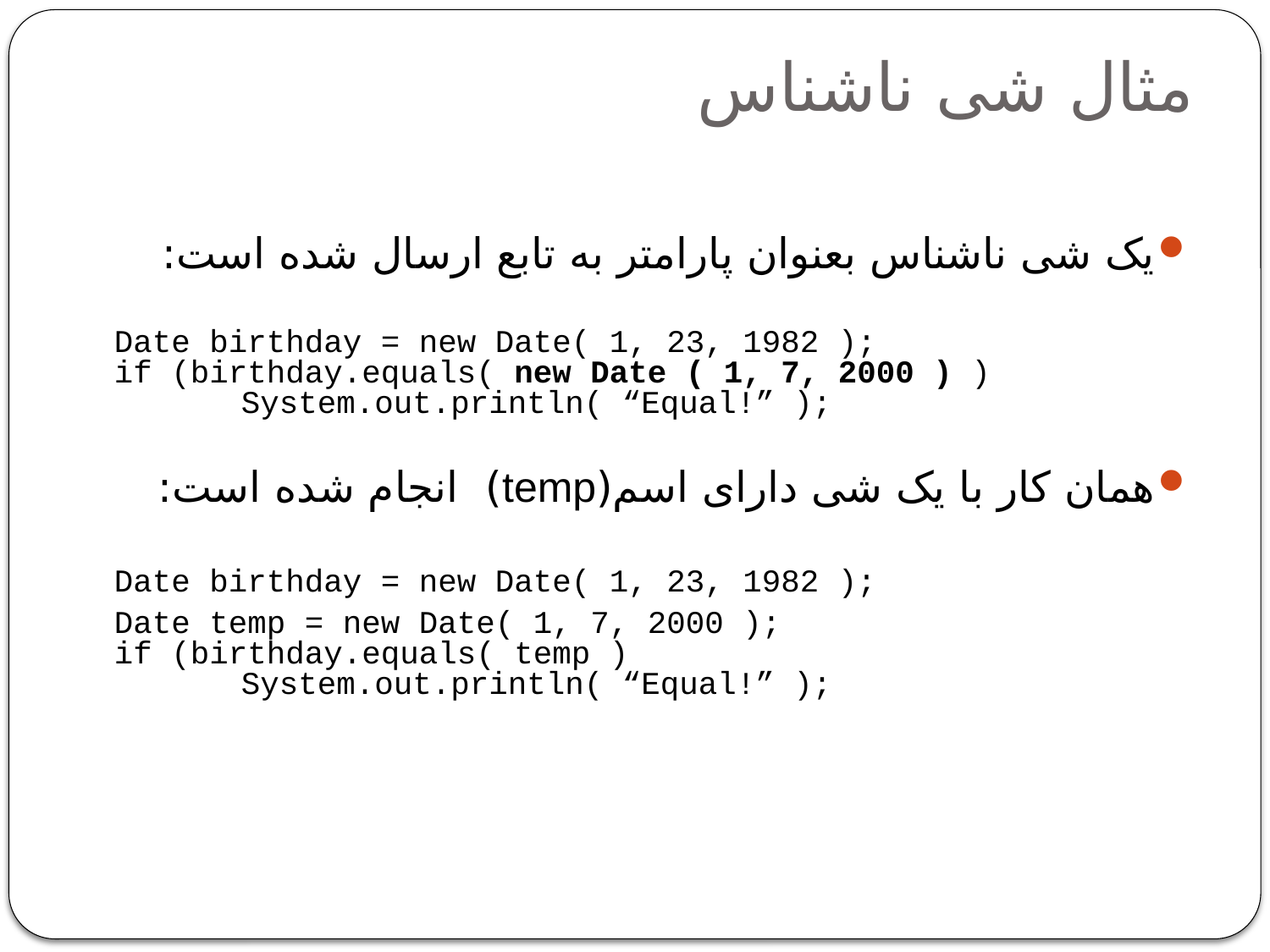

# مثال شی ناشناس

یک شی ناشناس بعنوان پارامتر به تابع ارسال شده است:

	Date birthday = new Date( 1, 23, 1982 );
if (birthday.equals( new Date ( 1, 7, 2000 ) )
	System.out.println( “Equal!” );

همان کار با یک شی دارای اسم(temp)  انجام شده است:

	Date birthday = new Date( 1, 23, 1982 );
	Date temp = new Date( 1, 7, 2000 );
if (birthday.equals( temp )
	System.out.println( “Equal!” );
25